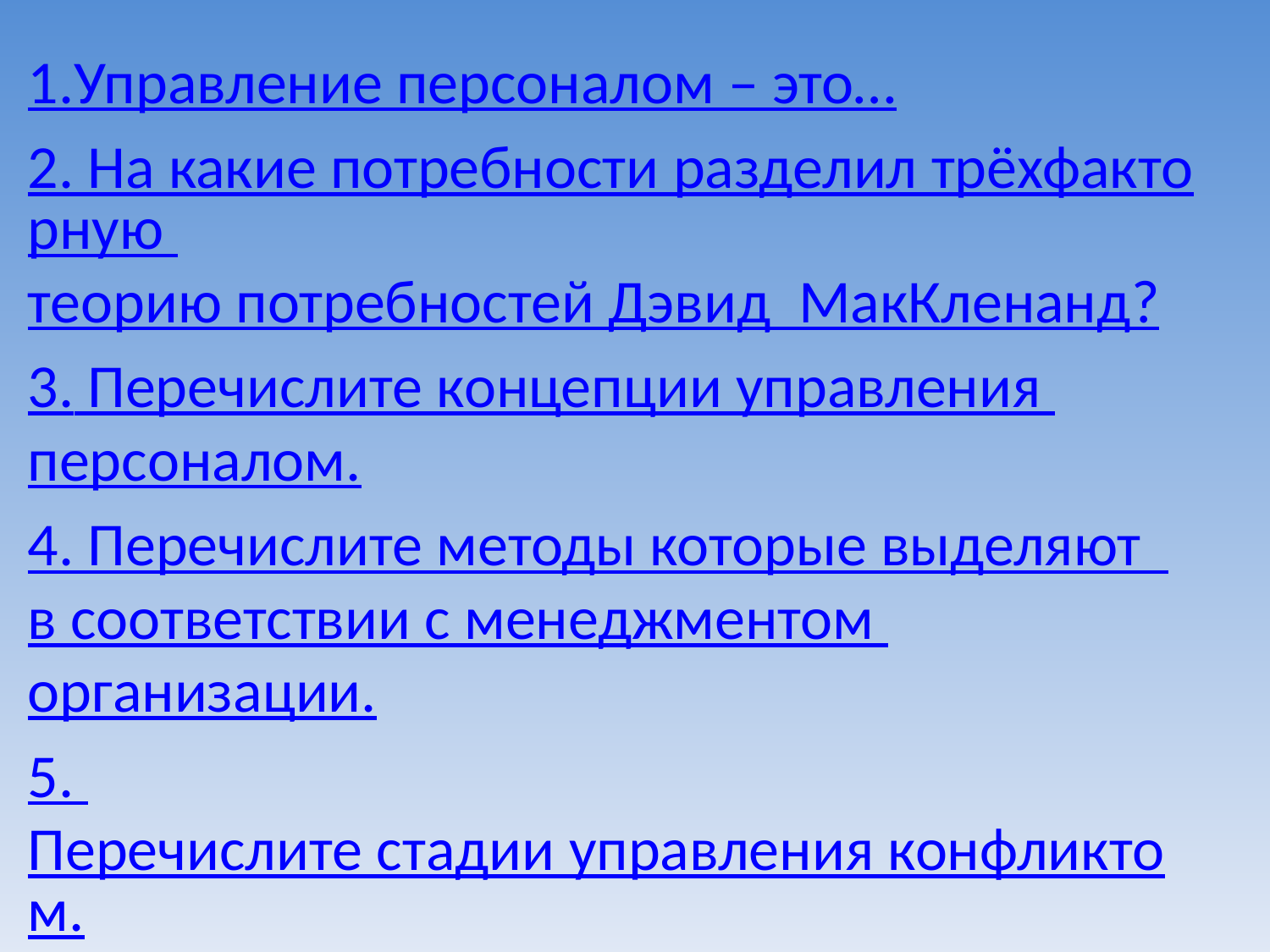

1.Управление персоналом – это…
2. На какие потребности разделил трёхфакторную теорию потребностей Дэвид  МакКленанд?
3. Перечислите концепции управления персоналом.
4. Перечислите методы которые выделяют  в соответствии с менеджментом организации.
5. Перечислите стадии управления конфликтом.